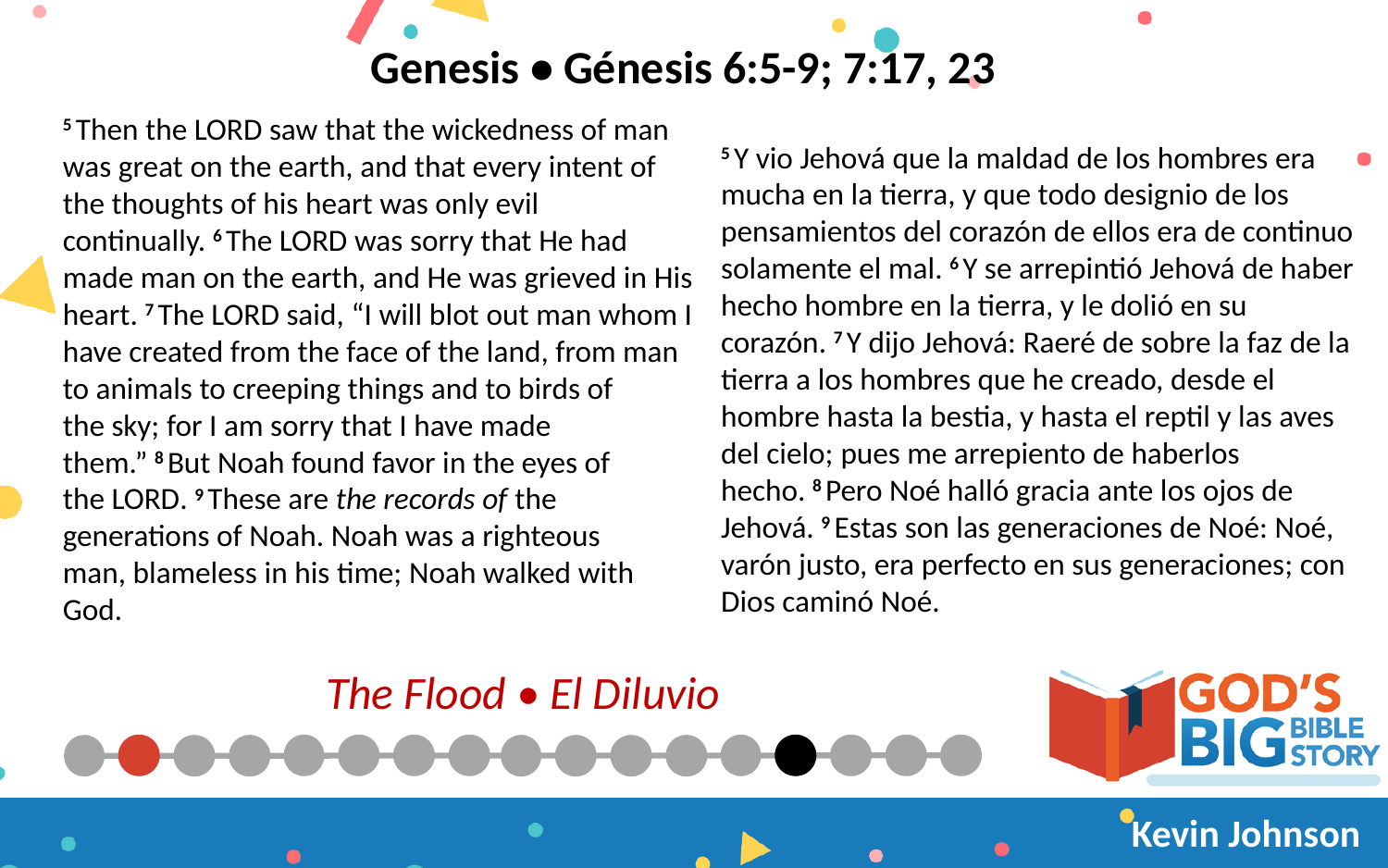

Genesis • Génesis 6:5-9; 7:17, 23
5 Then the Lord saw that the wickedness of man was great on the earth, and that every intent of the thoughts of his heart was only evil continually. 6 The Lord was sorry that He had made man on the earth, and He was grieved in His heart. 7 The Lord said, “I will blot out man whom I have created from the face of the land, from man to animals to creeping things and to birds of the sky; for I am sorry that I have made them.” 8 But Noah found favor in the eyes of the Lord. 9 These are the records of the generations of Noah. Noah was a righteous man, blameless in his time; Noah walked with God.
5 Y vio Jehová que la maldad de los hombres era mucha en la tierra, y que todo designio de los pensamientos del corazón de ellos era de continuo solamente el mal. 6 Y se arrepintió Jehová de haber hecho hombre en la tierra, y le dolió en su corazón. 7 Y dijo Jehová: Raeré de sobre la faz de la tierra a los hombres que he creado, desde el hombre hasta la bestia, y hasta el reptil y las aves del cielo; pues me arrepiento de haberlos hecho. 8 Pero Noé halló gracia ante los ojos de Jehová. 9 Estas son las generaciones de Noé: Noé, varón justo, era perfecto en sus generaciones; con Dios caminó Noé.
# The Flood • El Diluvio

Kevin Johnson